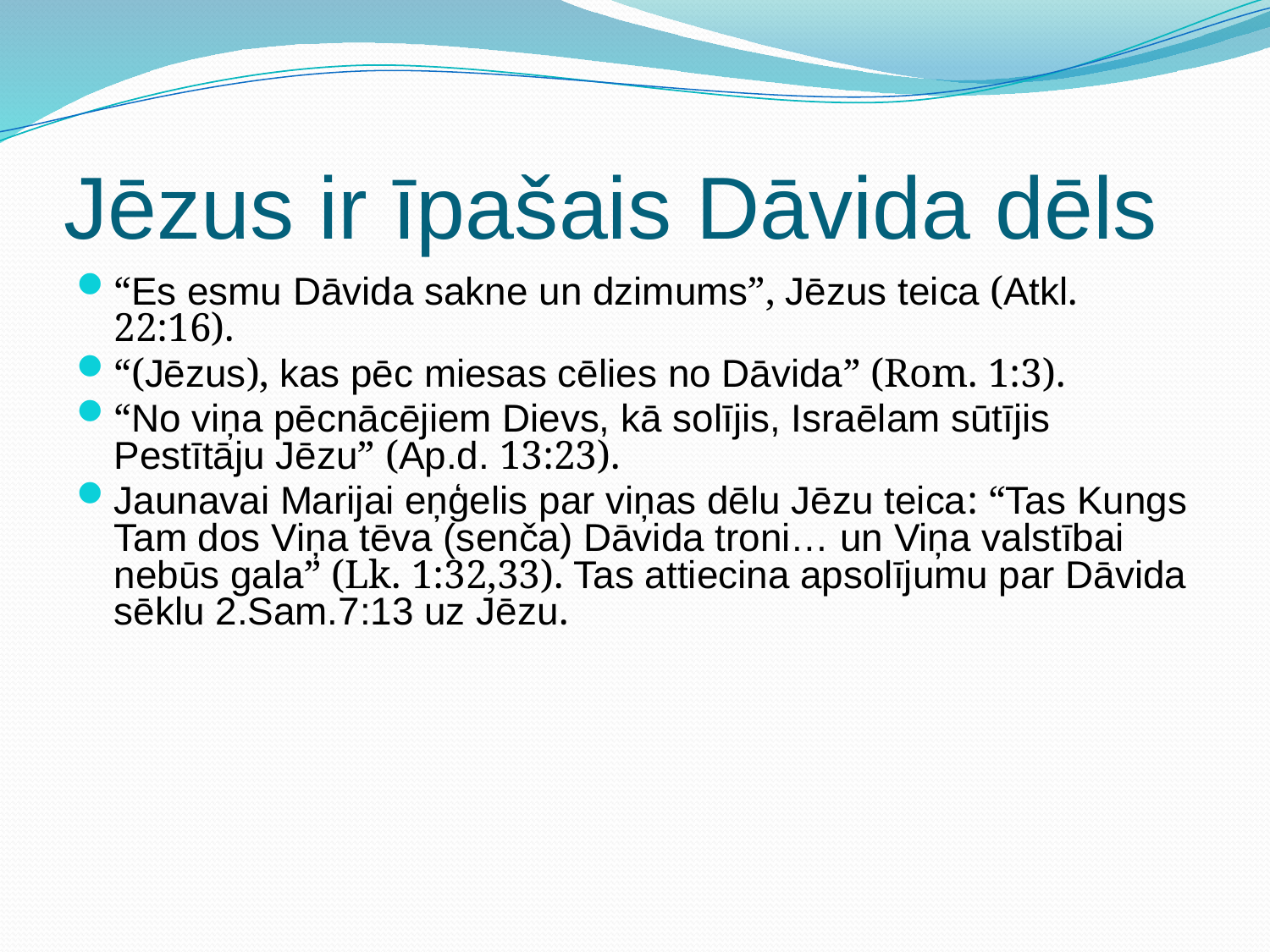

# Jēzus ir īpašais Dāvida dēls
“Es esmu Dāvida sakne un dzimums”, Jēzus teica (Atkl. 22:16).
“(Jēzus), kas pēc miesas cēlies no Dāvida” (Rom. 1:3).
“No viņa pēcnācējiem Dievs, kā solījis, Israēlam sūtījis Pestītāju Jēzu” (Ap.d. 13:23).
Jaunavai Marijai eņģelis par viņas dēlu Jēzu teica: “Tas Kungs Tam dos Viņa tēva (senča) Dāvida troni… un Viņa valstībai nebūs gala” (Lk. 1:32,33). Tas attiecina apsolījumu par Dāvida sēklu 2.Sam.7:13 uz Jēzu.